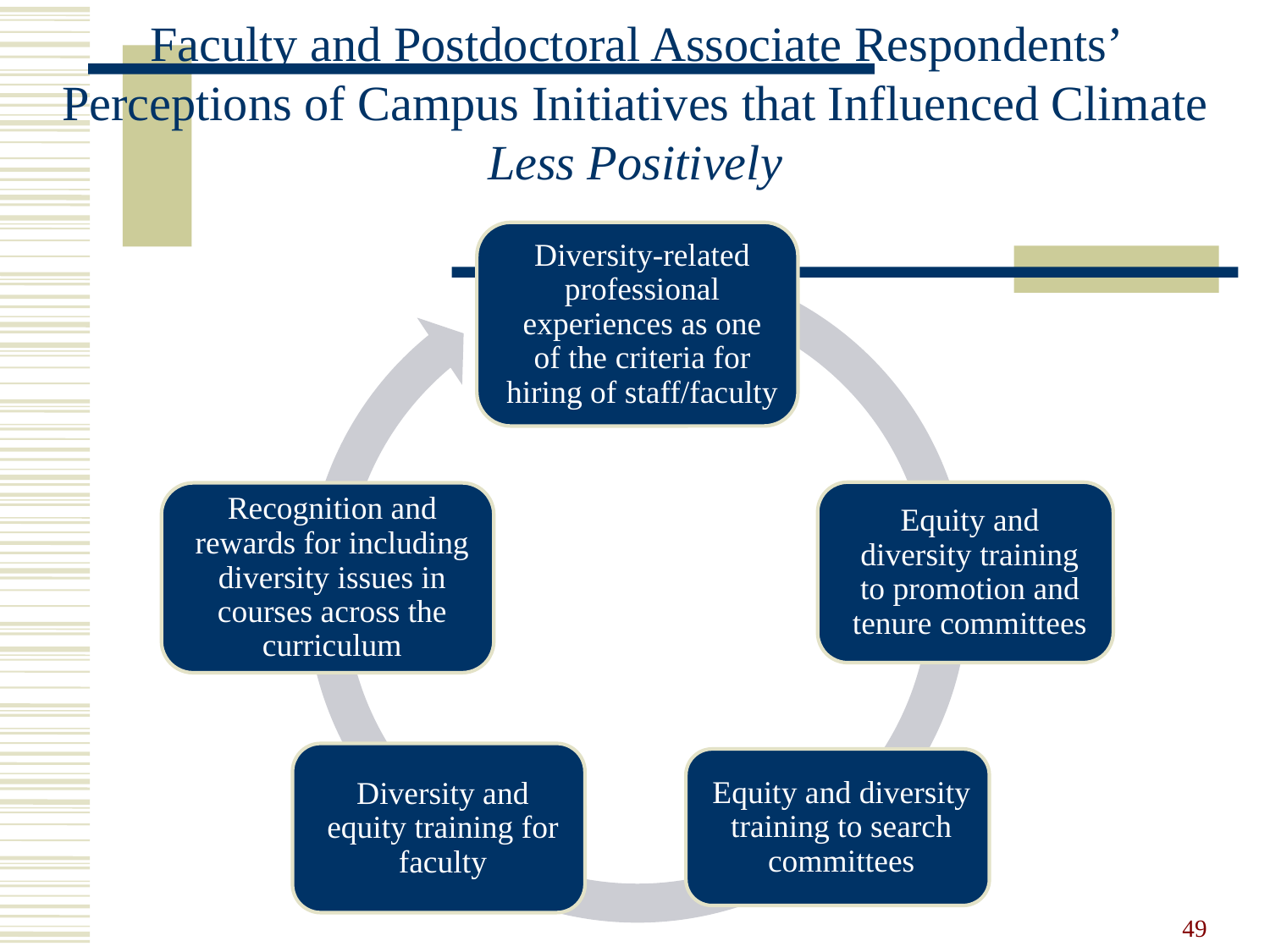

# Faculty and Postdoctoral Associate Respondents’ Perceptions of Campus Initiatives that Influenced Climate Less Positively
Diversity-related professional experiences as one of the criteria for hiring of staff/faculty
Equity and diversity training to promotion and tenure committees
Equity and diversity training to search committees
Diversity and equity training for faculty
Recognition and rewards for including diversity issues in courses across the curriculum
49